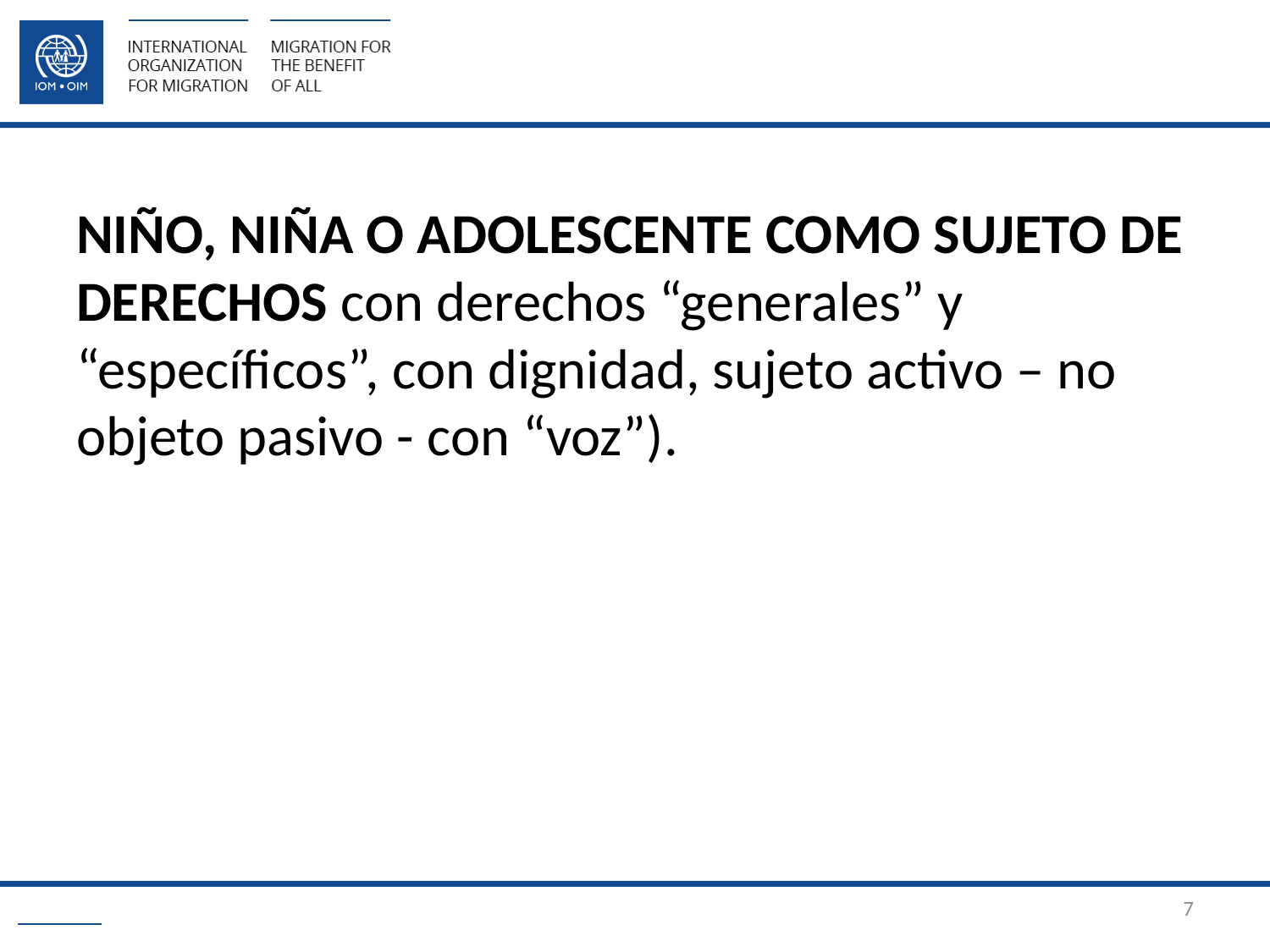

NIÑO, NIÑA O ADOLESCENTE COMO SUJETO DE DERECHOS con derechos “generales” y “específicos”, con dignidad, sujeto activo – no objeto pasivo - con “voz”).
7